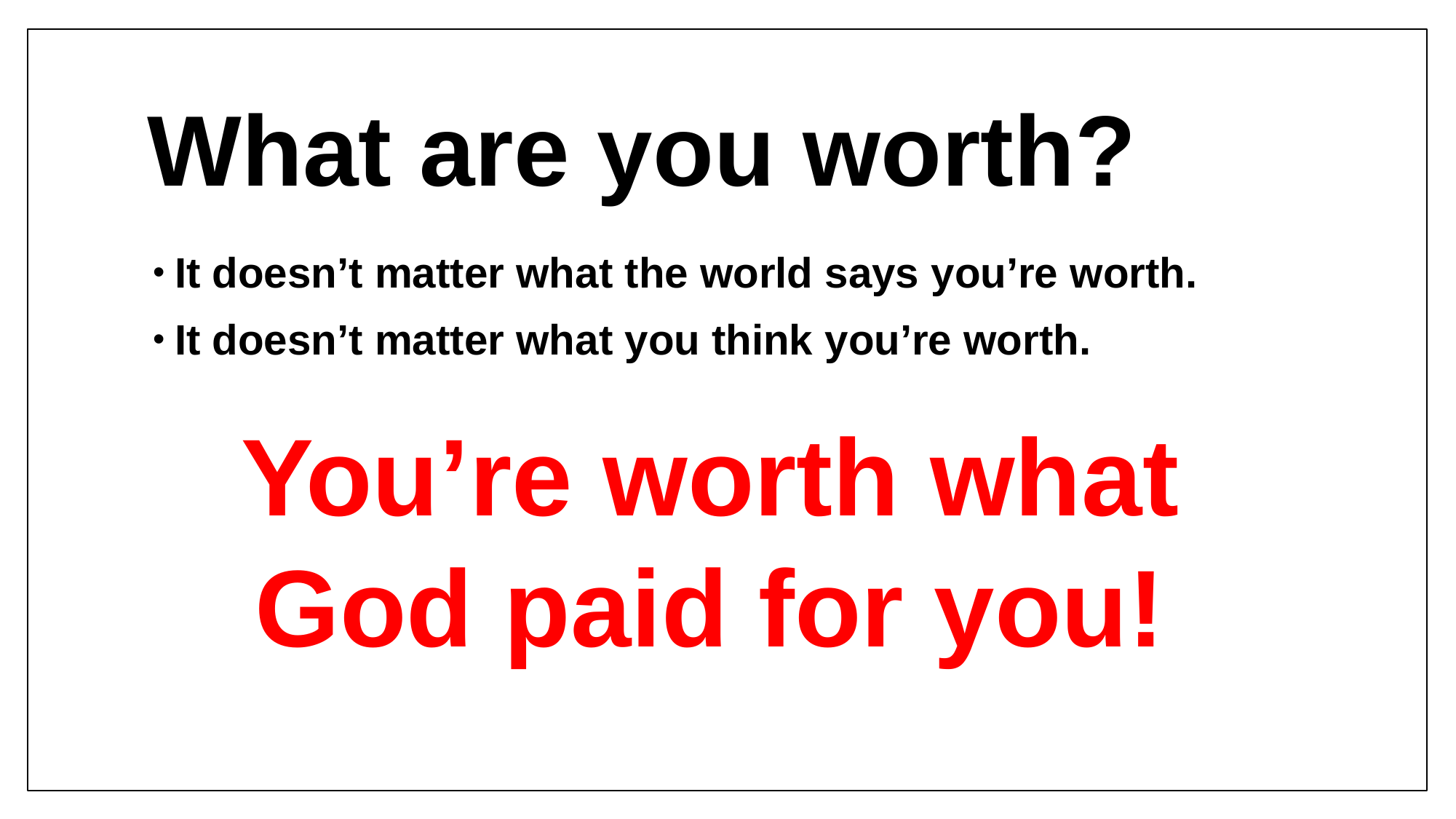

# What are you worth?
It doesn’t matter what the world says you’re worth.
It doesn’t matter what you think you’re worth.
You’re worth what
God paid for you!